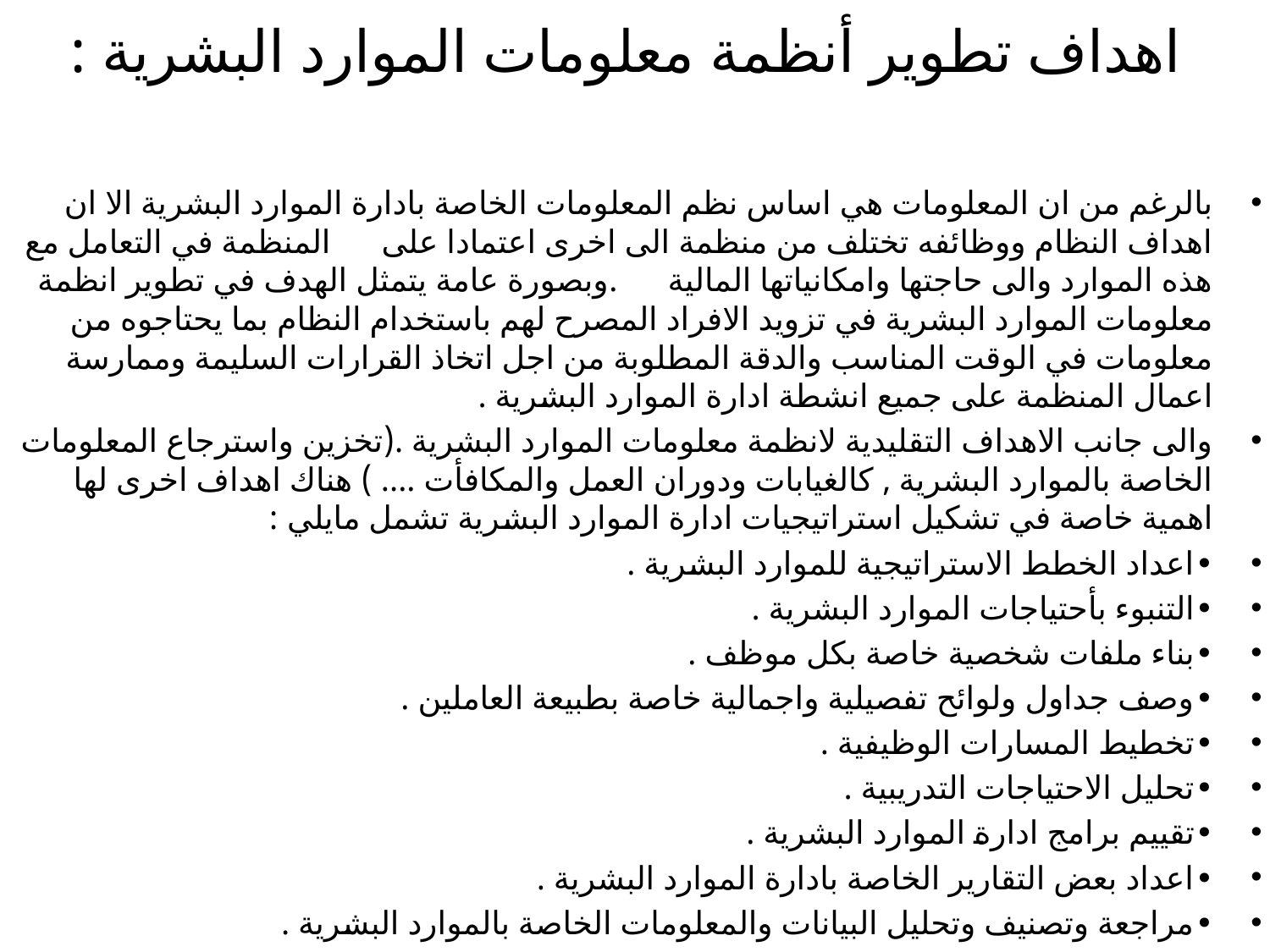

# اهداف تطوير أنظمة معلومات الموارد البشرية :
بالرغم من ان المعلومات هي اساس نظم المعلومات الخاصة بادارة الموارد البشرية الا ان اهداف النظام ووظائفه تختلف من منظمة الى اخرى اعتمادا على      المنظمة في التعامل مع هذه الموارد والى حاجتها وامكانياتها المالية      .وبصورة عامة يتمثل الهدف في تطوير انظمة معلومات الموارد البشرية في تزويد الافراد المصرح لهم باستخدام النظام بما يحتاجوه من معلومات في الوقت المناسب والدقة المطلوبة من اجل اتخاذ القرارات السليمة وممارسة اعمال المنظمة على جميع انشطة ادارة الموارد البشرية .
والى جانب الاهداف التقليدية لانظمة معلومات الموارد البشرية .(تخزين واسترجاع المعلومات الخاصة بالموارد البشرية , كالغيابات ودوران العمل والمكافأت .... ) هناك اهداف اخرى لها اهمية خاصة في تشكيل استراتيجيات ادارة الموارد البشرية تشمل مايلي :
•	اعداد الخطط الاستراتيجية للموارد البشرية .
•	التنبوء بأحتياجات الموارد البشرية .
•	بناء ملفات شخصية خاصة بكل موظف .
•	وصف جداول ولوائح تفصيلية واجمالية خاصة بطبيعة العاملين .
•	تخطيط المسارات الوظيفية .
•	تحليل الاحتياجات التدريبية .
•	تقييم برامج ادارة الموارد البشرية .
•	اعداد بعض التقارير الخاصة بادارة الموارد البشرية .
•	مراجعة وتصنيف وتحليل البيانات والمعلومات الخاصة بالموارد البشرية .